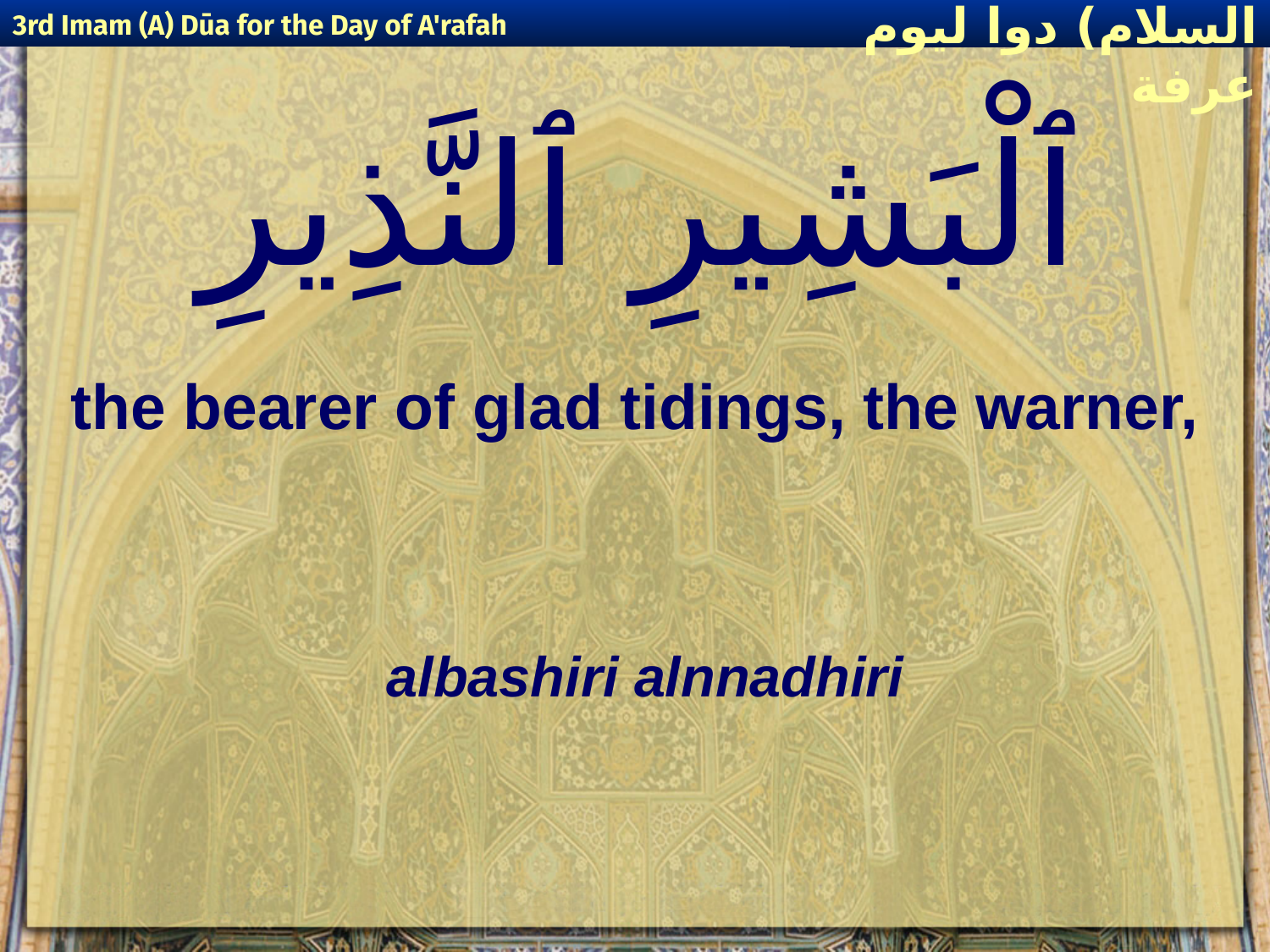

3rd Imam (A) Dūa for the Day of A'rafah
إمام حسين(عليه السلام) دوا ليوم عرفة
# ٱلْبَشِيرِ ٱلنَّذِيرِ
the bearer of glad tidings, the warner,
albashiri alnnadhiri